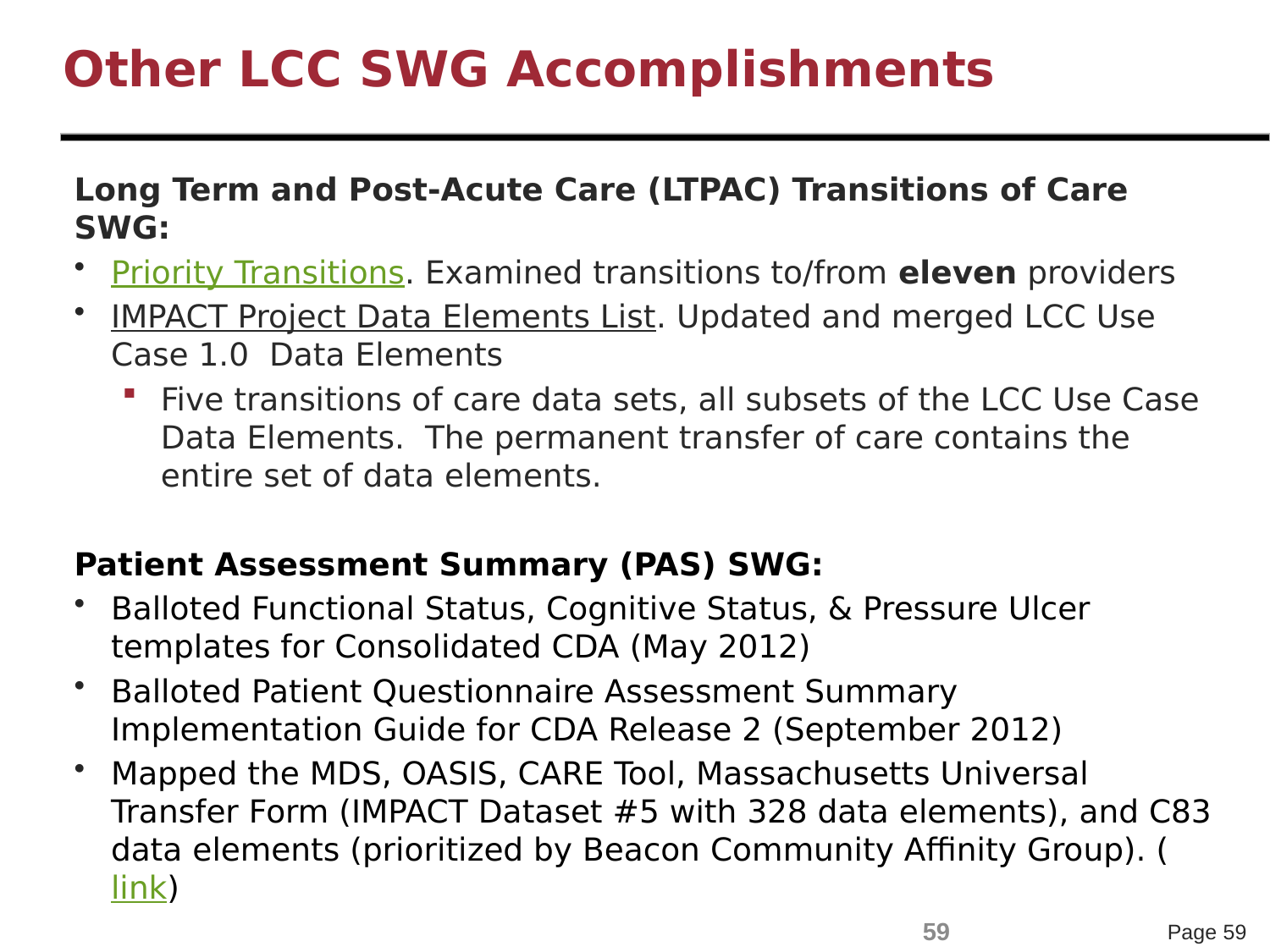

# Other LCC SWG Accomplishments
Long Term and Post-Acute Care (LTPAC) Transitions of Care SWG:
Priority Transitions. Examined transitions to/from eleven providers
IMPACT Project Data Elements List. Updated and merged LCC Use Case 1.0  Data Elements
Five transitions of care data sets, all subsets of the LCC Use Case Data Elements.  The permanent transfer of care contains the entire set of data elements.

Patient Assessment Summary (PAS) SWG:
Balloted Functional Status, Cognitive Status, & Pressure Ulcer templates for Consolidated CDA (May 2012)
Balloted Patient Questionnaire Assessment Summary Implementation Guide for CDA Release 2 (September 2012)
Mapped the MDS, OASIS, CARE Tool, Massachusetts Universal Transfer Form (IMPACT Dataset #5 with 328 data elements), and C83 data elements (prioritized by Beacon Community Affinity Group). (link)
59